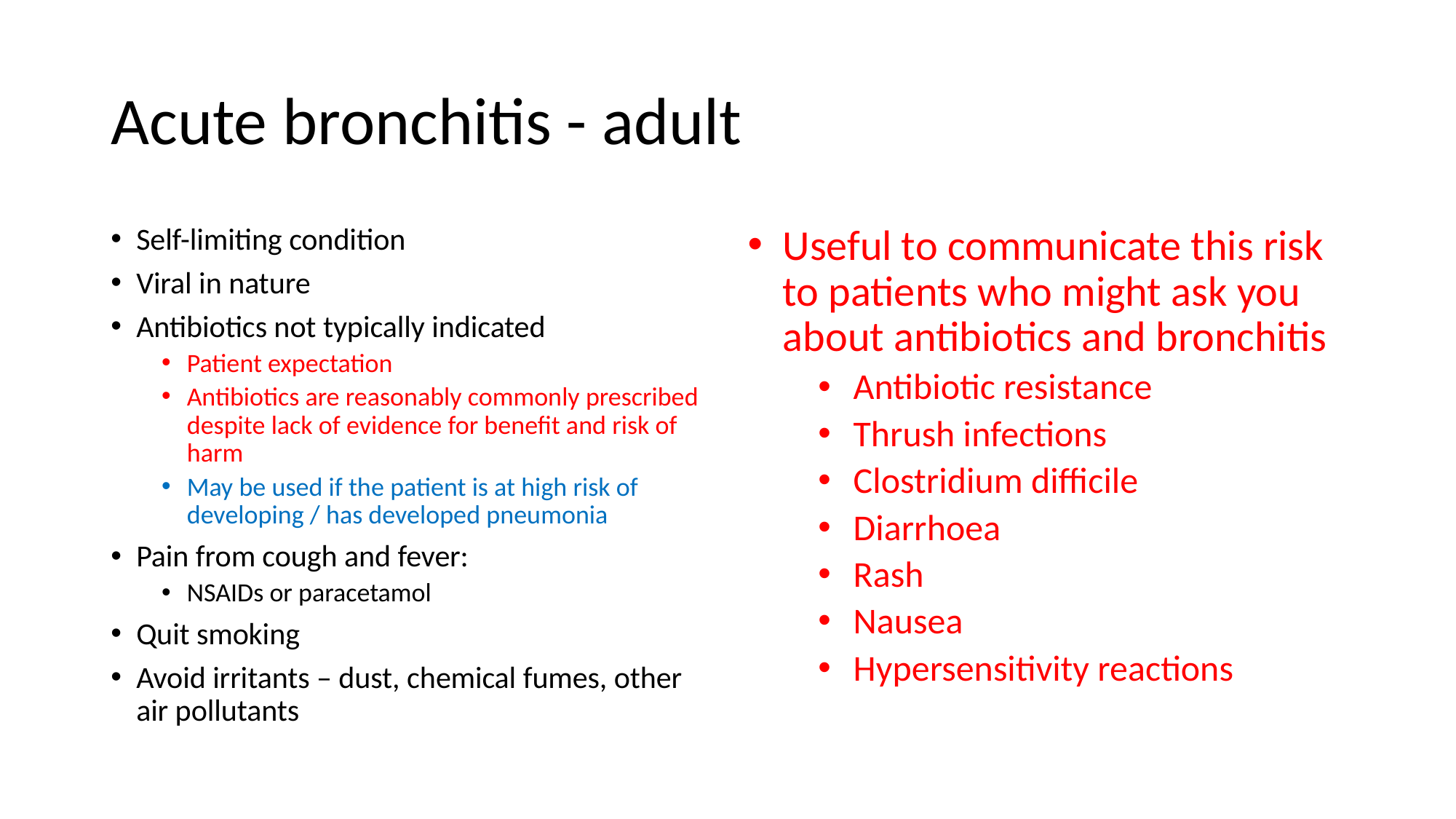

# Acute bronchitis - adult
Self-limiting condition
Viral in nature
Antibiotics not typically indicated
Patient expectation
Antibiotics are reasonably commonly prescribed despite lack of evidence for benefit and risk of harm
May be used if the patient is at high risk of developing / has developed pneumonia
Pain from cough and fever:
NSAIDs or paracetamol
Quit smoking
Avoid irritants – dust, chemical fumes, other air pollutants

Useful to communicate this risk to patients who might ask you about antibiotics and bronchitis
Antibiotic resistance
Thrush infections
Clostridium difficile
Diarrhoea
Rash
Nausea
Hypersensitivity reactions